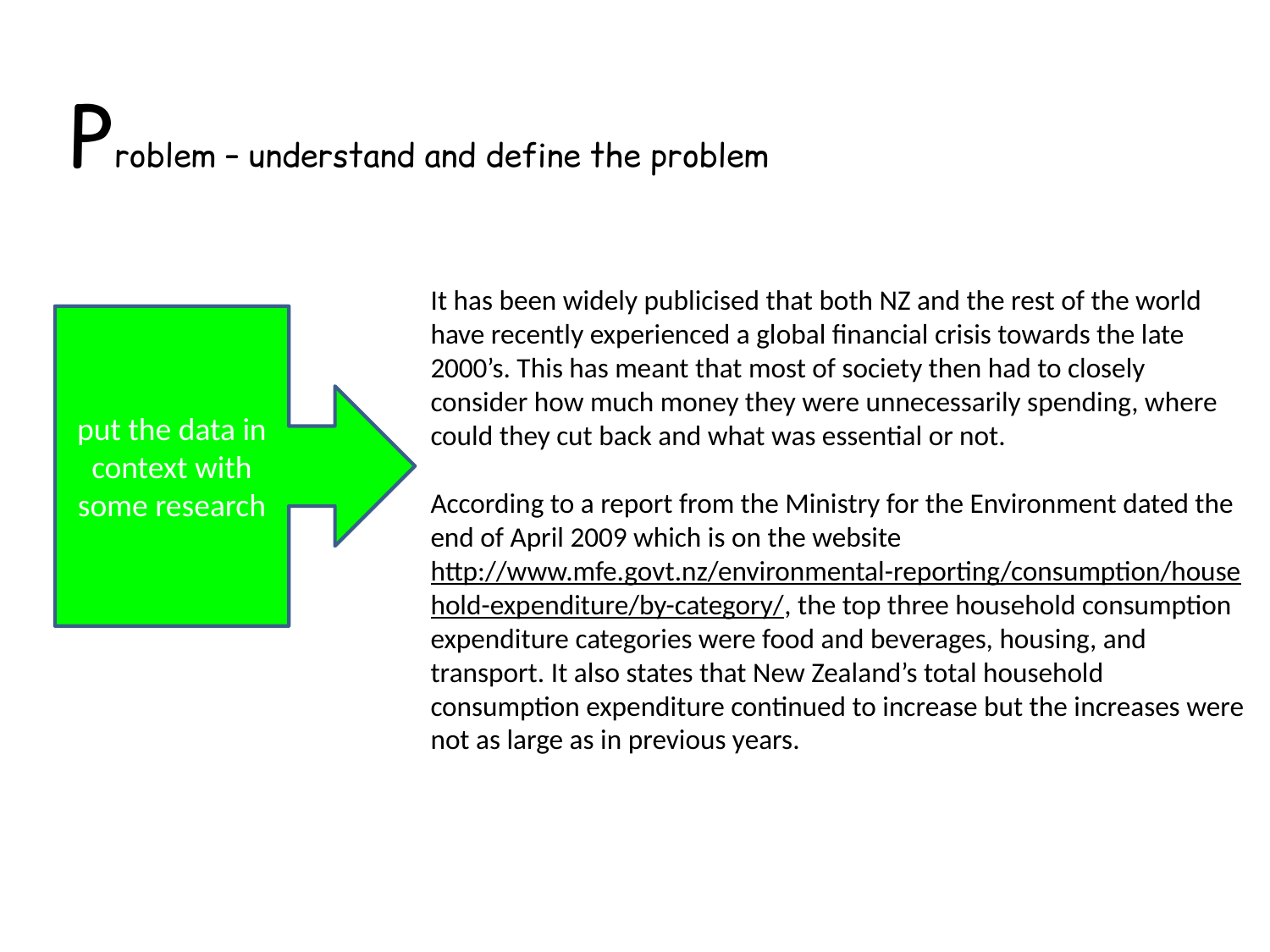

Problem – understand and define the problem
It has been widely publicised that both NZ and the rest of the world have recently experienced a global financial crisis towards the late 2000’s. This has meant that most of society then had to closely consider how much money they were unnecessarily spending, where could they cut back and what was essential or not.

According to a report from the Ministry for the Environment dated the end of April 2009 which is on the website http://www.mfe.govt.nz/environmental-reporting/consumption/household-expenditure/by-category/, the top three household consumption expenditure categories were food and beverages, housing, and transport. It also states that New Zealand’s total household consumption expenditure continued to increase but the increases were not as large as in previous years.

put the data in context with some research